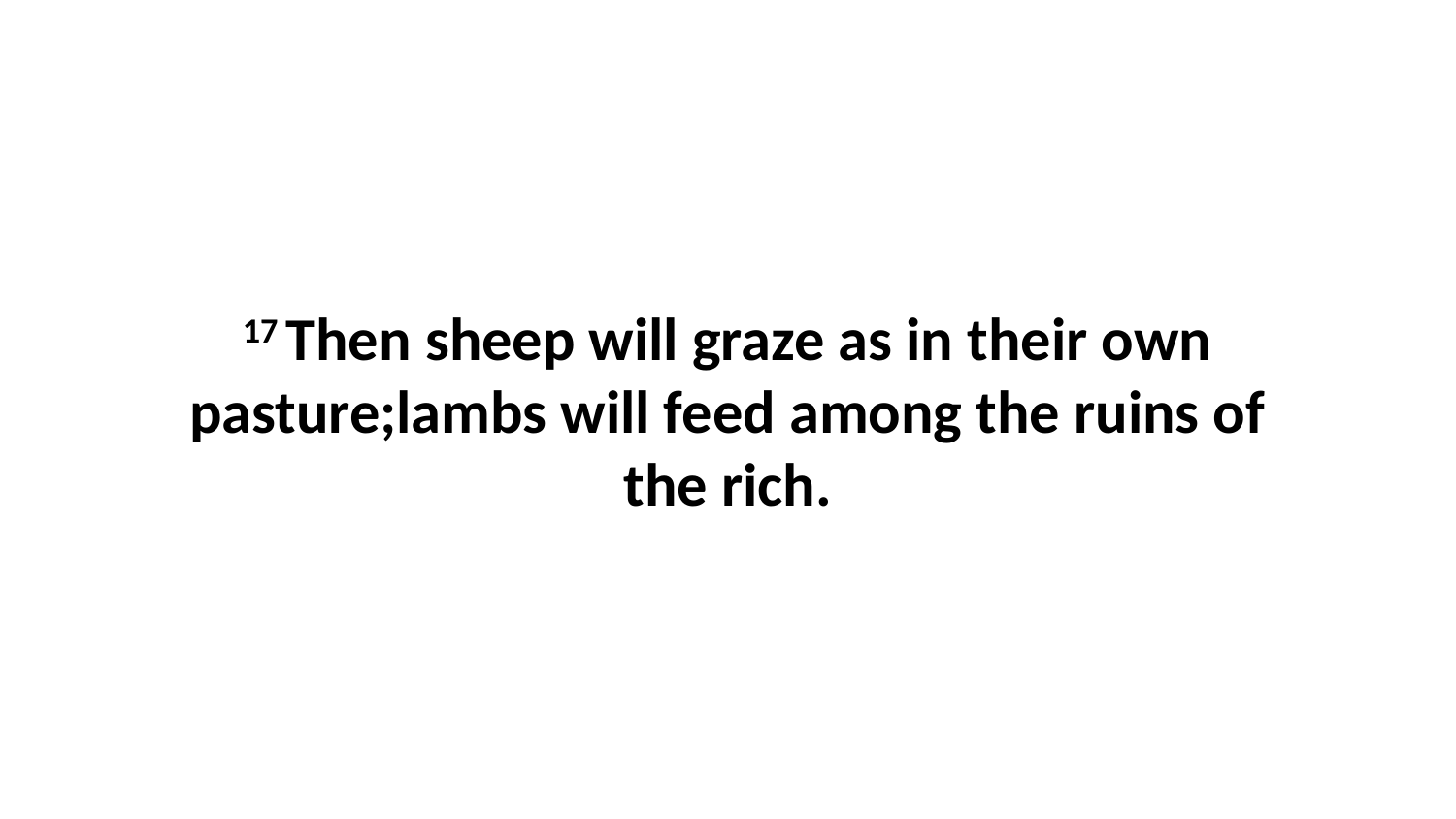

17 Then sheep will graze as in their own pasture;lambs will feed among the ruins of the rich.